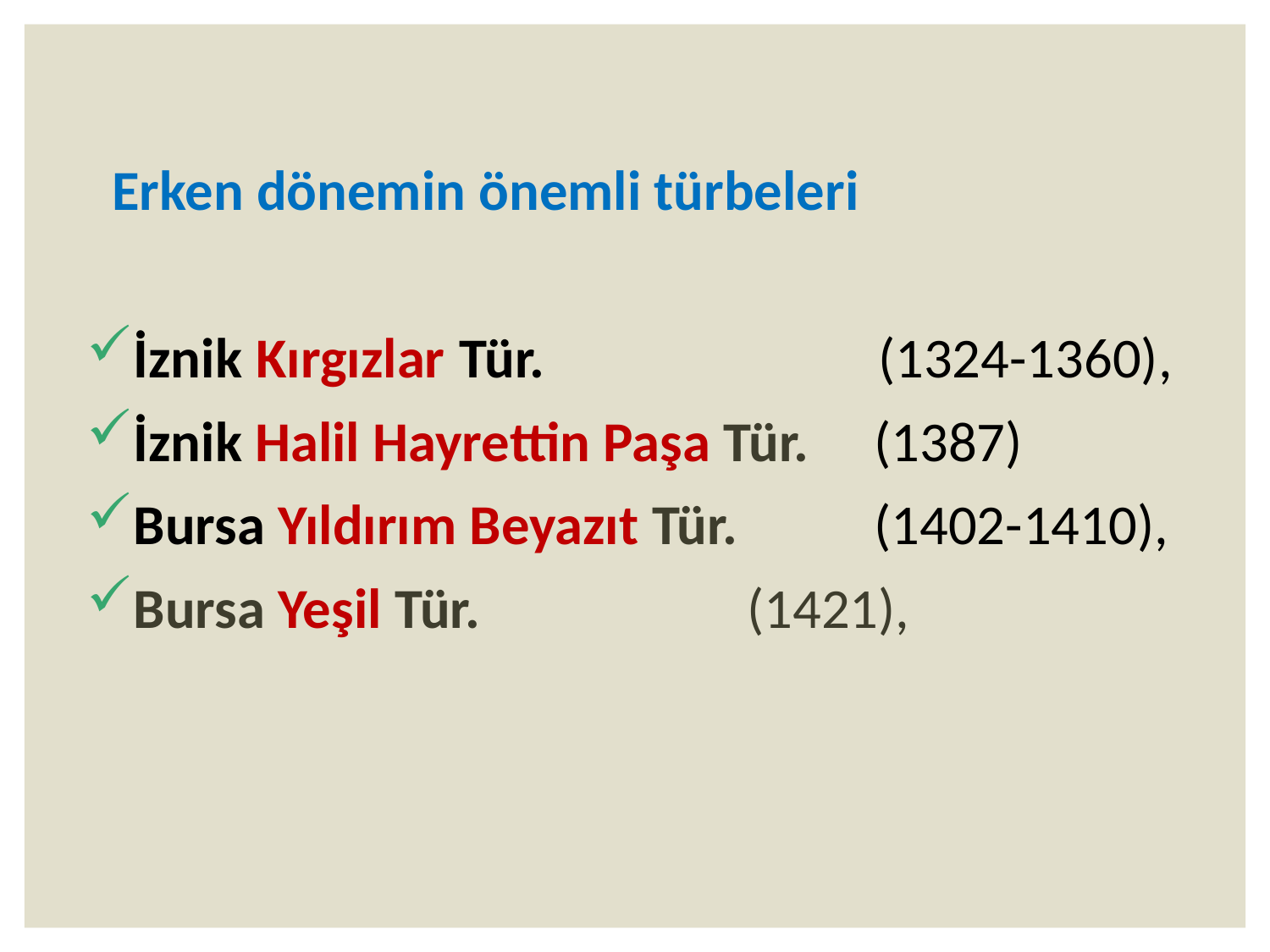

Erken dönemin önemli türbeleri

İznik Kırgızlar Tür. 			(1324-1360),
İznik Halil Hayrettin Paşa Tür. 	(1387)
Bursa Yıldırım Beyazıt Tür. 	(1402-1410),
Bursa Yeşil Tür. 			(1421),